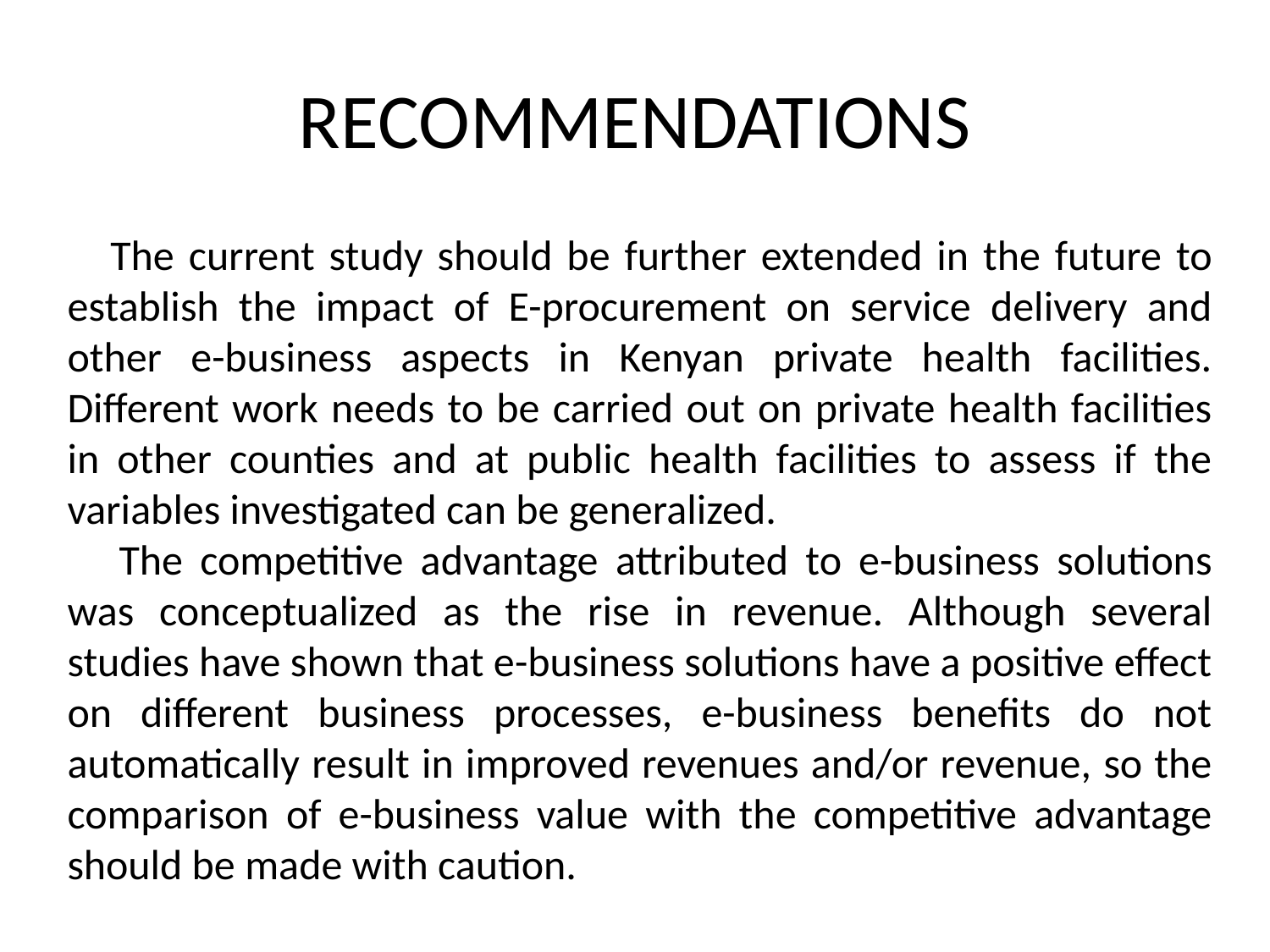

# RECOMMENDATIONS
   The current study should be further extended in the future to establish the impact of E-procurement on service delivery and other e-business aspects in Kenyan private health facilities. Different work needs to be carried out on private health facilities in other counties and at public health facilities to assess if the variables investigated can be generalized.
   The competitive advantage attributed to e-business solutions was conceptualized as the rise in revenue. Although several studies have shown that e-business solutions have a positive effect on different business processes, e-business benefits do not automatically result in improved revenues and/or revenue, so the comparison of e-business value with the competitive advantage should be made with caution.